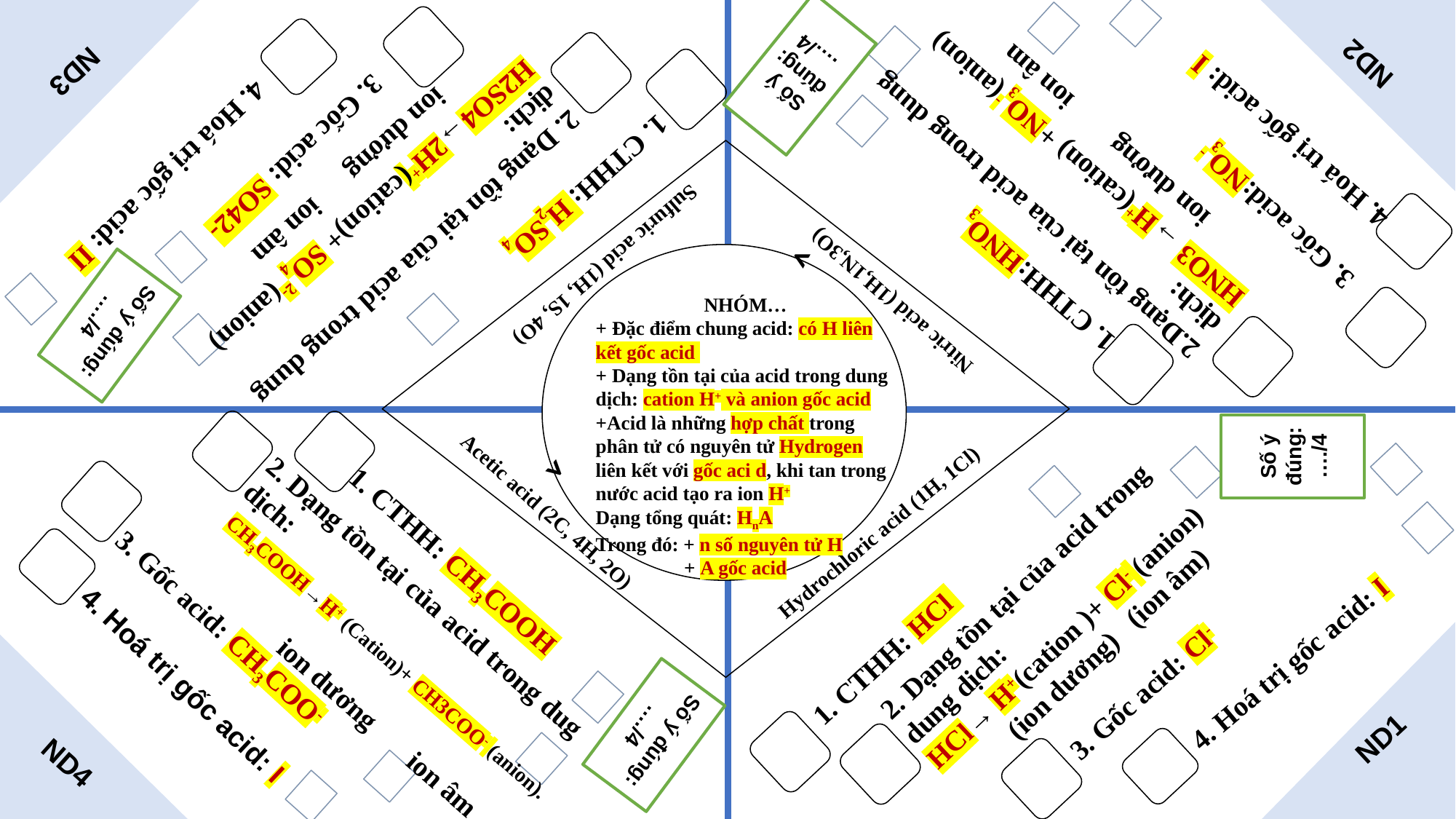

ND3
4. Hoá trị gốc acid: II

3. Gốc acid: SO42-

2. Dạng tồn tại của acid trong dung dịch:
H2SO4→2H+(cation)+ SO42-(anion)
            ion dương      ion âm

1. CTHH: H2SO4

ND2

4. Hoá trị gốc acid: I
2.Dạng tồn tại của acid trong dung dịch:
HNO3 →H+(cation) +NO3-(anion)
           ion dương        ion âm
 3. Gốc acid:NO3-
 1. CTHH:HNO3

Số ý đúng: …./4

ND1
4. Hoá trị gốc acid: I
3. Gốc acid: Cl-

2. Dạng tồn tại của acid trong dung dịch:
HCl→ H+(cation )+ Cl- (anion)
           (ion dương)   (ion âm)

1. CTHH: HCl

Nitric acid (1H,1N,3O)
>

Số ý đúng: …./4
NHÓM…
+ Đặc điểm chung acid: có H liên kết gốc acid
+ Dạng tồn tại của acid trong dung dịch: cation H+ và anion gốc acid
+Acid là những hợp chất trong phân tử có nguyên tử Hydrogen liên kết với gốc aci d, khi tan trong nước acid tạo ra ion H+
Dạng tổng quát: HnA
Trong đó: + n số nguyên tử H
                  + A gốc acid
Sulfuric acid (1H, 1S, 4O)
Số ý đúng: …./4

2. Dạng tồn tại của acid trong dug dịch:
 CH3COOH→H+ (Cation)+ CH3COO- (anion).
                  ion dương       ion âm
ND4
4. Hoá trị gốc acid: I
1. CTHH: CH3COOH
3. Gốc acid: CH3COO-

>
Hydrochloric acid (1H, 1Cl)
Acetic acid (2C, 4H, 2O)

Số ý đúng: …./4